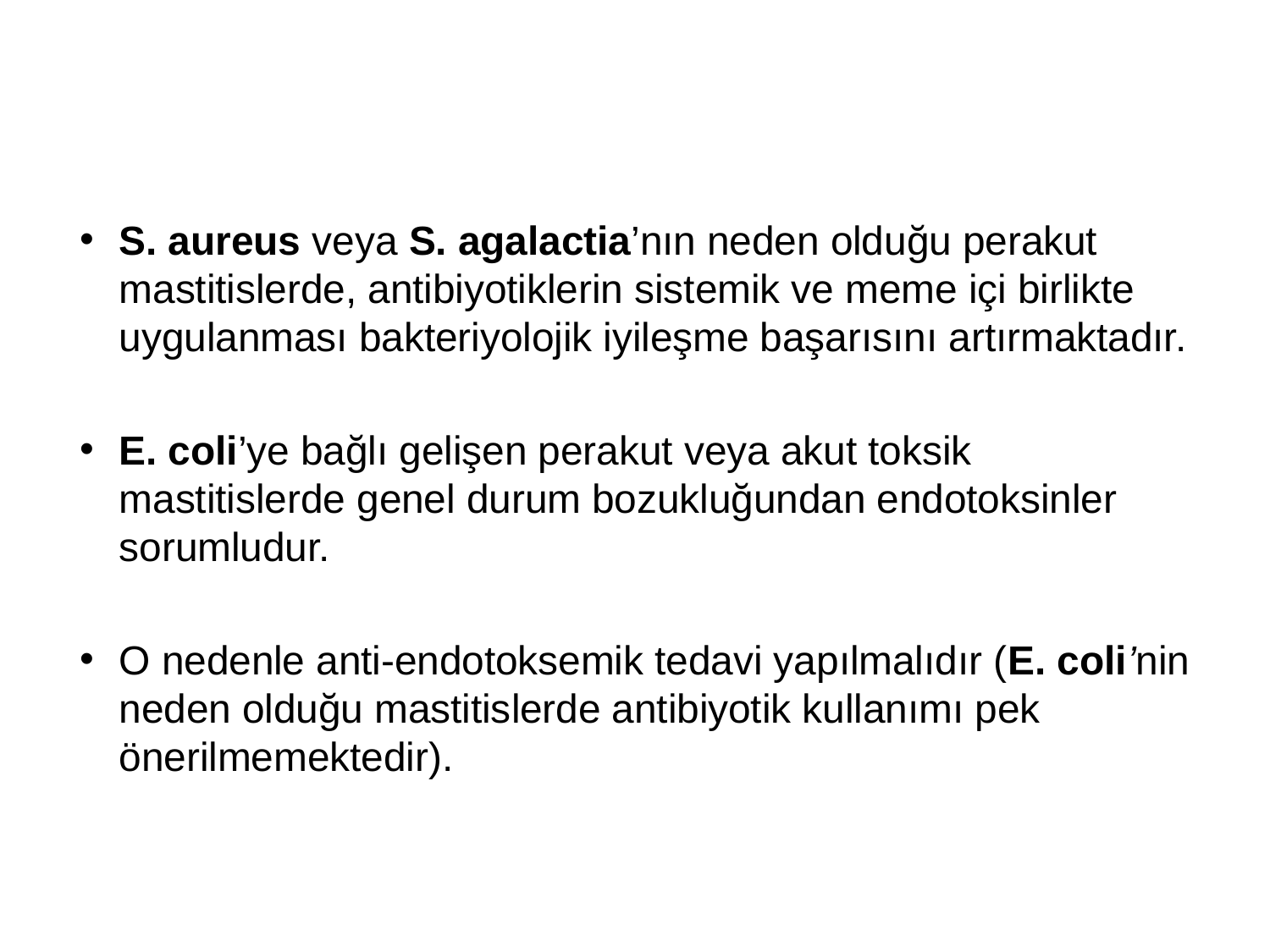

S. aureus veya S. agalactia’nın neden olduğu perakut mastitislerde, antibiyotiklerin sistemik ve meme içi birlikte uygulanması bakteriyolojik iyileşme başarısını artırmaktadır.

E. coli’ye bağlı gelişen perakut veya akut toksik mastitislerde genel durum bozukluğundan endotoksinler sorumludur.

O nedenle anti-endotoksemik tedavi yapılmalıdır (E. coli’nin neden olduğu mastitislerde antibiyotik kullanımı pek önerilmemektedir).